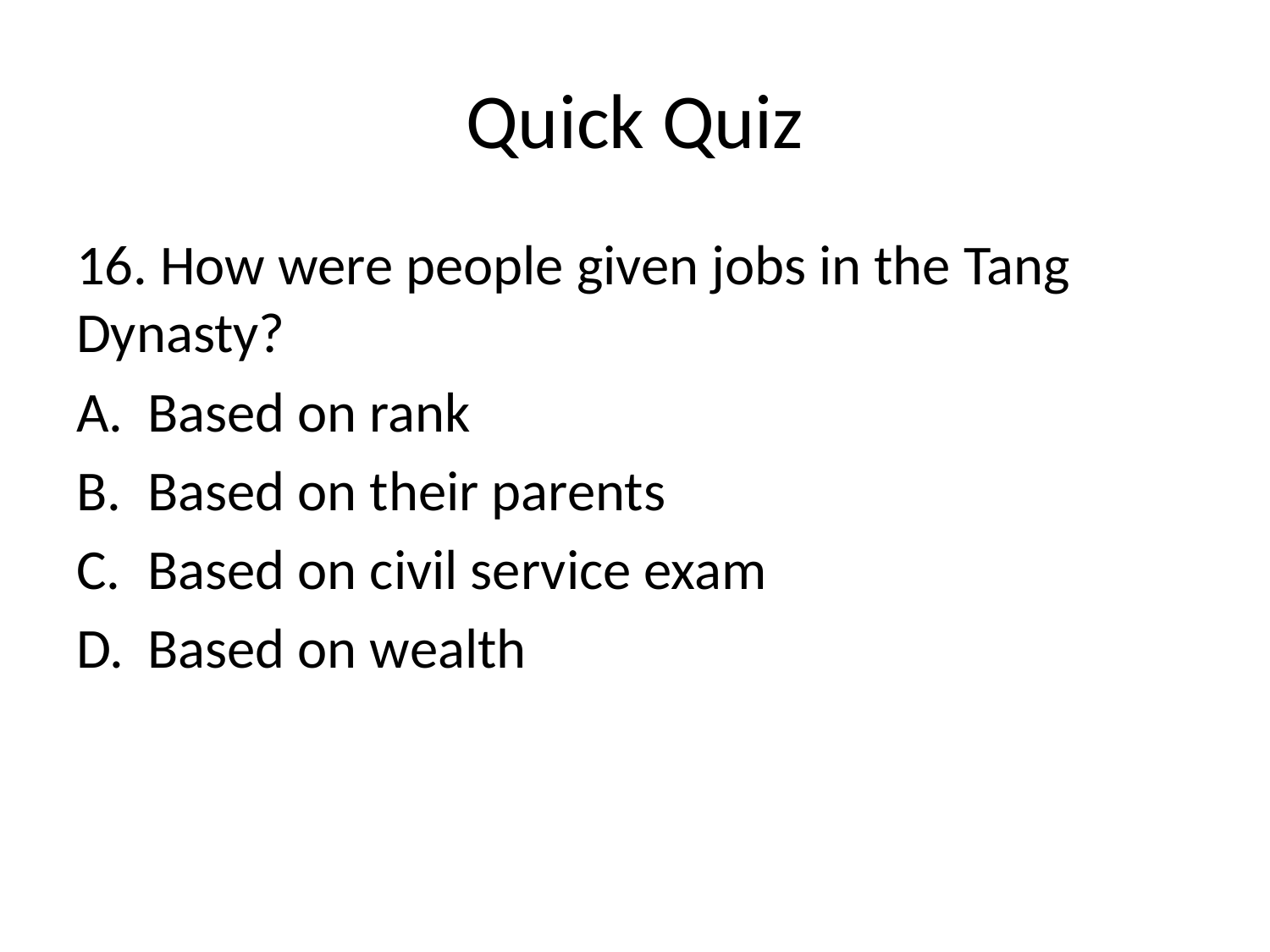

# Quick Quiz
16. How were people given jobs in the Tang Dynasty?
Based on rank
Based on their parents
Based on civil service exam
Based on wealth